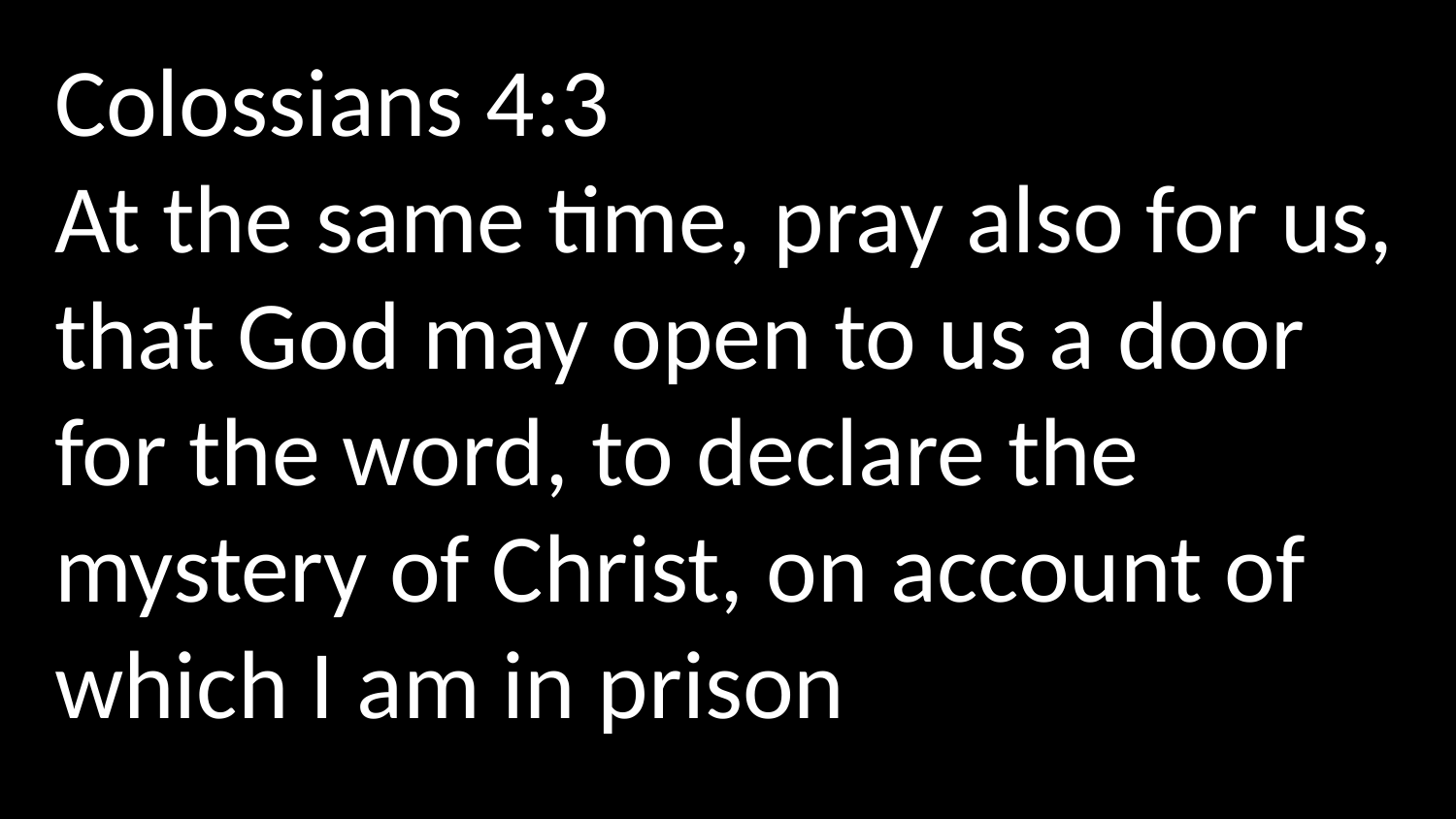

Colossians 4:3
At the same time, pray also for us, that God may open to us a door for the word, to declare the mystery of Christ, on account of which I am in prison